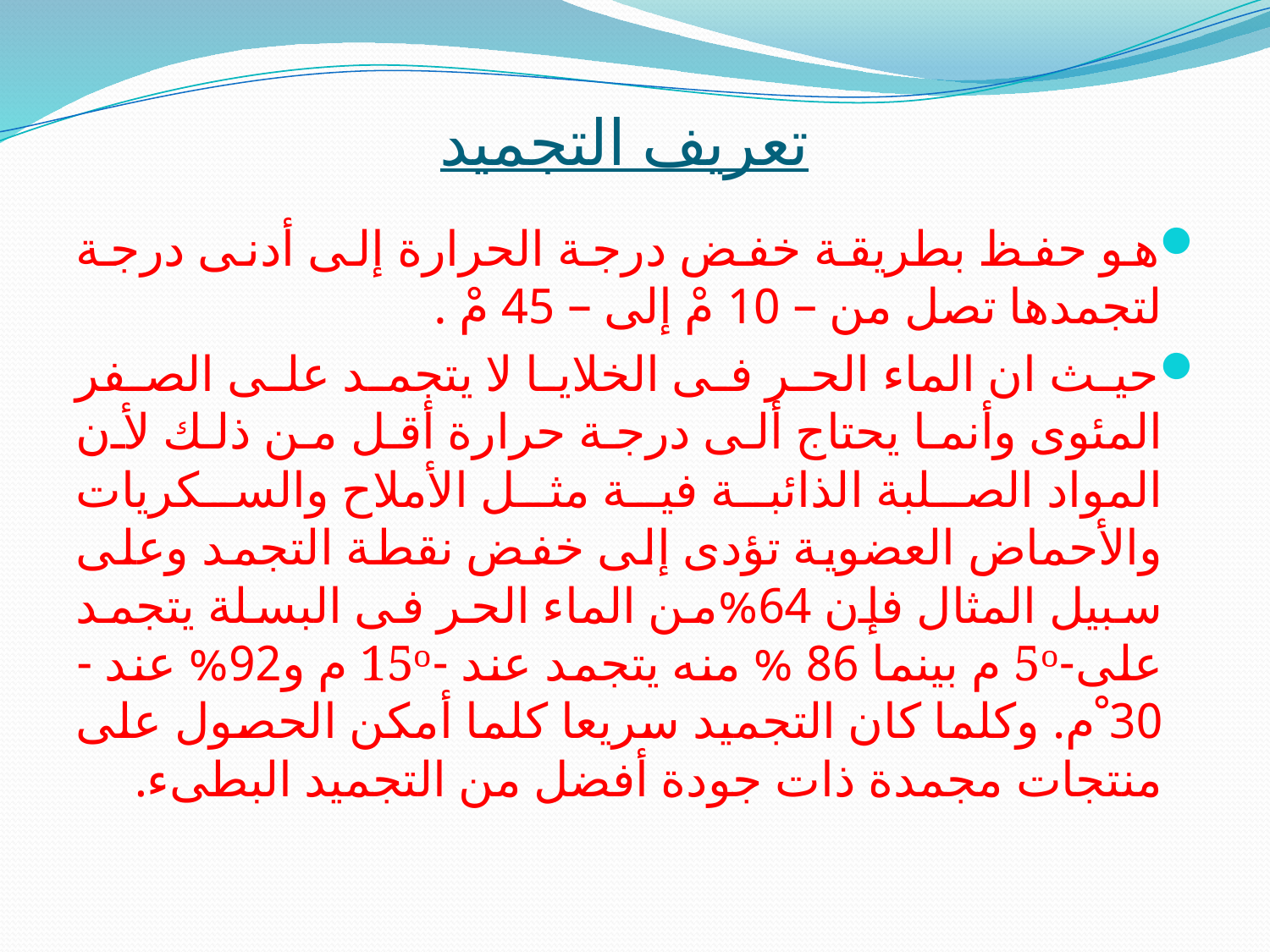

# تعريف التجميد
هو حفظ بطريقة خفض درجة الحرارة إلى أدنى درجة لتجمدها تصل من – 10 مْ إلى – 45 مْ .
حيث ان الماء الحر فى الخلايا لا يتجمد على الصفر المئوى وأنما يحتاج ألى درجة حرارة أقل من ذلك لأن المواد الصلبة الذائبة فية مثل الأملاح والسكريات والأحماض العضوية تؤدى إلى خفض نقطة التجمد وعلى سبيل المثال فإن 64%من الماء الحر فى البسلة يتجمد على-5ᵒ م بينما 86 % منه يتجمد عند -15ᵒ م و92% عند -30 ْم. وكلما كان التجميد سريعا كلما أمكن الحصول على منتجات مجمدة ذات جودة أفضل من التجميد البطىء.